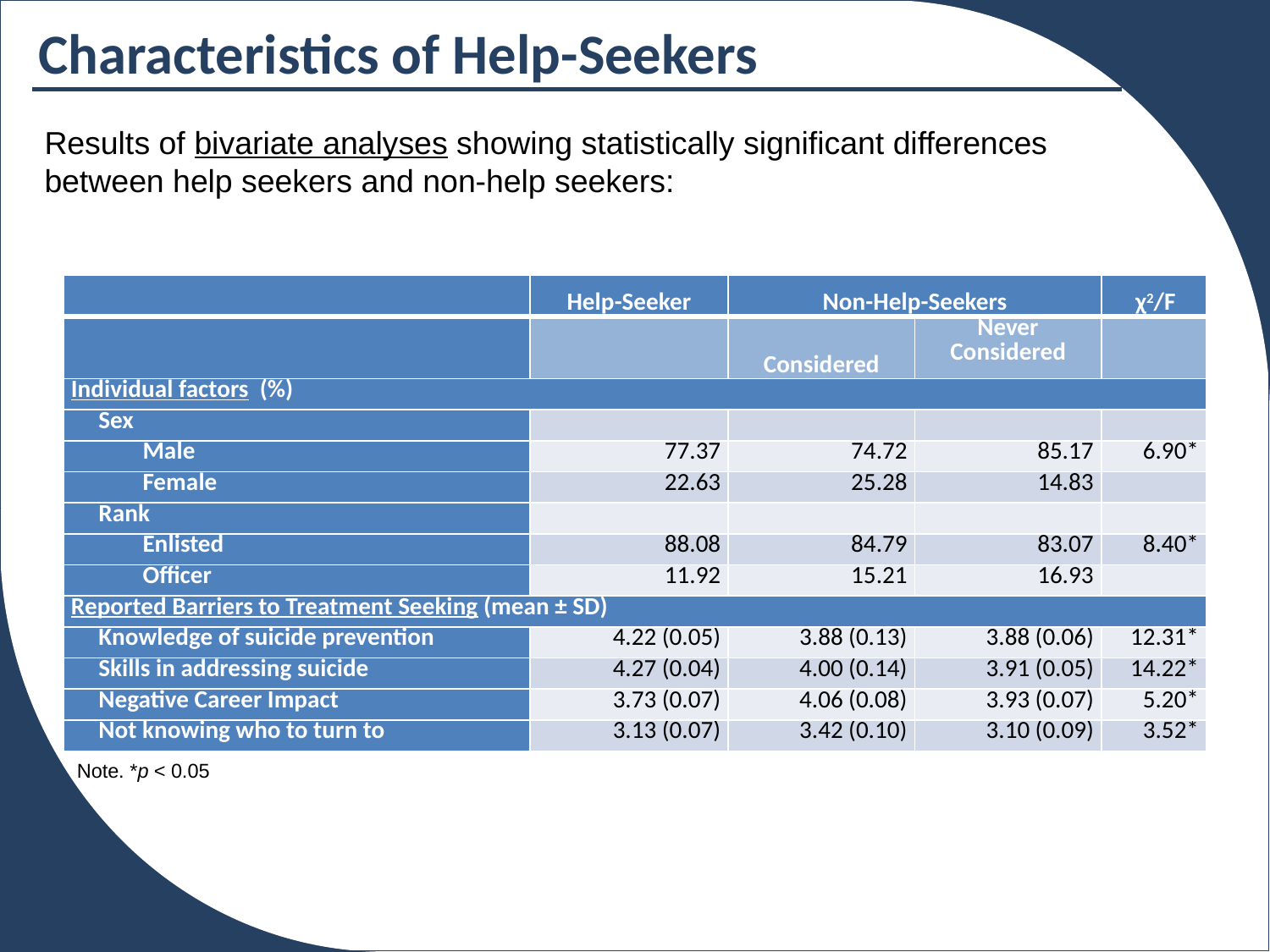

Characteristics of Help-Seekers
Results of bivariate analyses showing statistically significant differences between help seekers and non-help seekers:
|  | Help-Seeker | Non-Help-Seekers |  | χ2/F |
| --- | --- | --- | --- | --- |
|  |  | Considered | Never Considered |  |
| Individual factors  (%) |  |  |  |  |
| Sex |  |  |  |  |
| Male | 77.37 | 74.72 | 85.17 | 6.90\* |
| Female | 22.63 | 25.28 | 14.83 |  |
| Rank |  |  |  |  |
| Enlisted | 88.08 | 84.79 | 83.07 | 8.40\* |
| Officer | 11.92 | 15.21 | 16.93 |  |
| Reported Barriers to Treatment Seeking (mean ± SD) |  |  |  |  |
| Knowledge of suicide prevention | 4.22 (0.05) | 3.88 (0.13) | 3.88 (0.06) | 12.31\* |
| Skills in addressing suicide | 4.27 (0.04) | 4.00 (0.14) | 3.91 (0.05) | 14.22\* |
| Negative Career Impact | 3.73 (0.07) | 4.06 (0.08) | 3.93 (0.07) | 5.20\* |
| Not knowing who to turn to | 3.13 (0.07) | 3.42 (0.10) | 3.10 (0.09) | 3.52\* |
Note. *p < 0.05